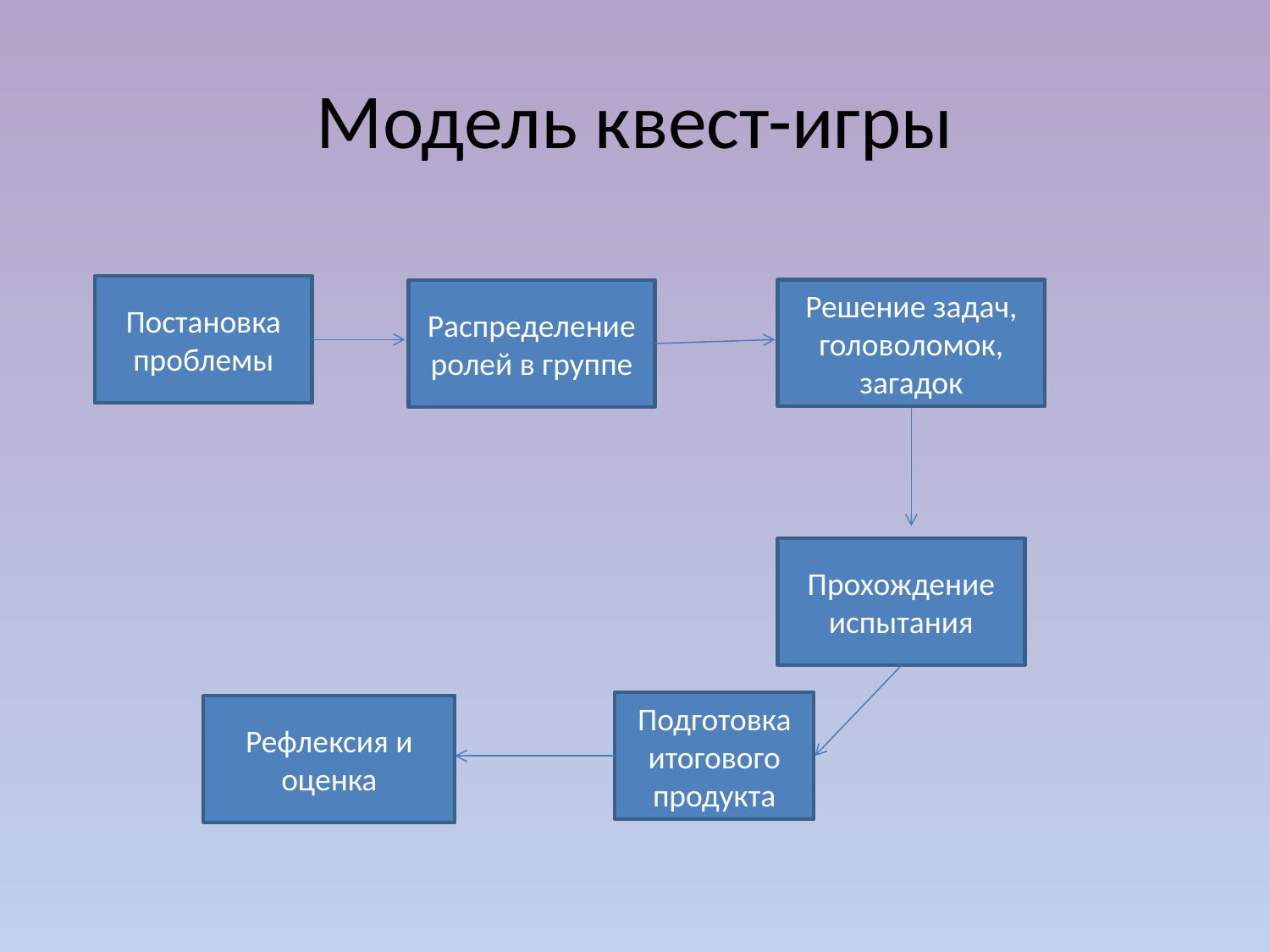

# Модель квест-игры
Постановка проблемы
Решение задач, головоломок, загадок
Распределение ролей в группе
Прохождение испытания
Подготовка итогового продукта
Рефлексия и оценка